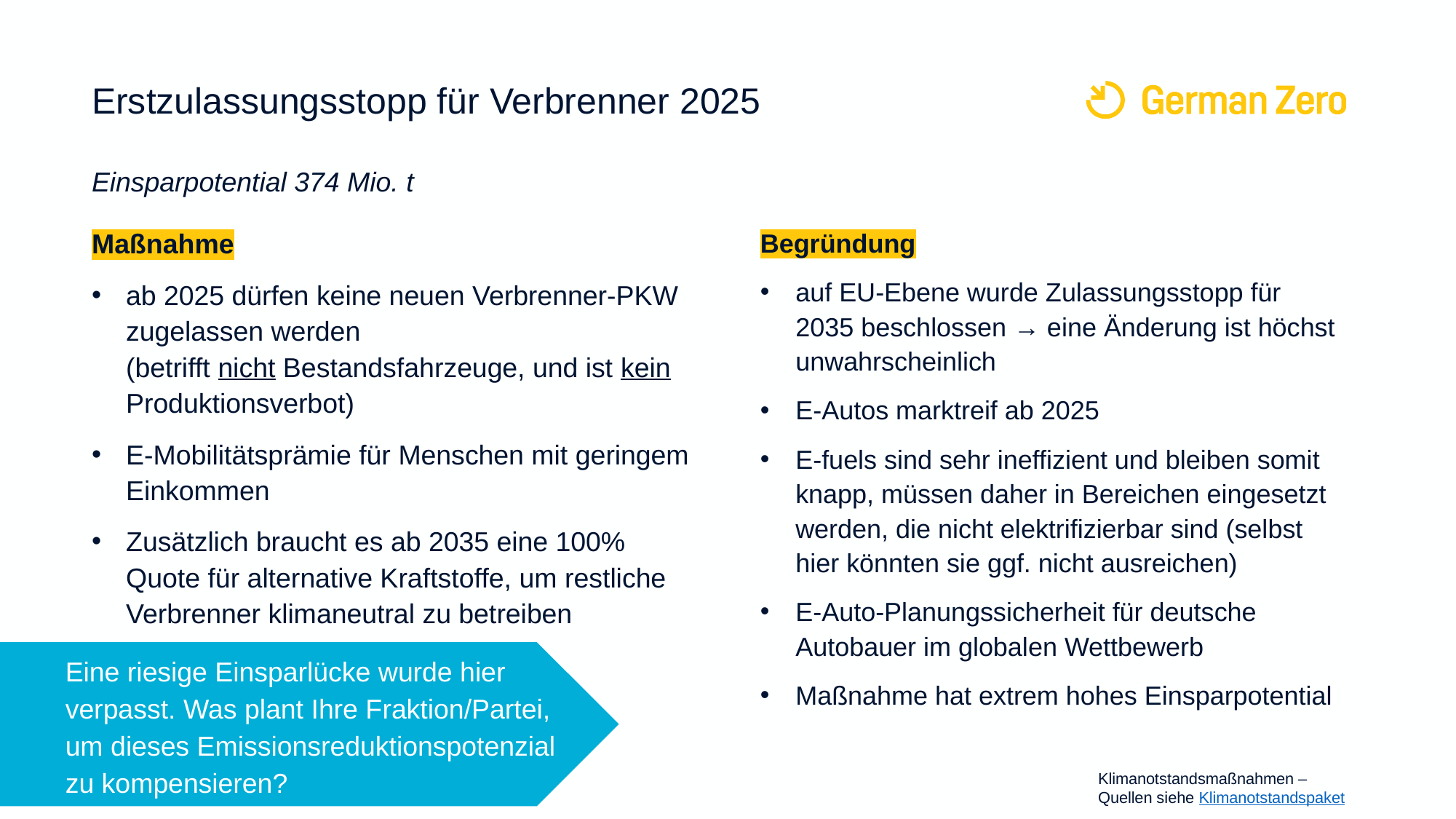

# Erstzulassungsstopp für Verbrenner 2025 Einsparpotential 374 Mio. t
Maßnahme
ab 2025 dürfen keine neuen Verbrenner-PKW zugelassen werden (betrifft nicht Bestandsfahrzeuge, und ist kein Produktionsverbot)
E-Mobilitätsprämie für Menschen mit geringem Einkommen
Zusätzlich braucht es ab 2035 eine 100% Quote für alternative Kraftstoffe, um restliche Verbrenner klimaneutral zu betreiben

Begründung
auf EU-Ebene wurde Zulassungsstopp für 2035 beschlossen → eine Änderung ist höchst unwahrscheinlich
E-Autos marktreif ab 2025
E-fuels sind sehr ineffizient und bleiben somit knapp, müssen daher in Bereichen eingesetzt werden, die nicht elektrifizierbar sind (selbst hier könnten sie ggf. nicht ausreichen)
E-Auto-Planungssicherheit für deutsche Autobauer im globalen Wettbewerb
Maßnahme hat extrem hohes Einsparpotential
Eine riesige Einsparlücke wurde hier verpasst. Was plant Ihre Fraktion/Partei, um dieses Emissionsreduktionspotenzial zu kompensieren?
Klimanotstandsmaßnahmen –
Quellen siehe Klimanotstandspaket